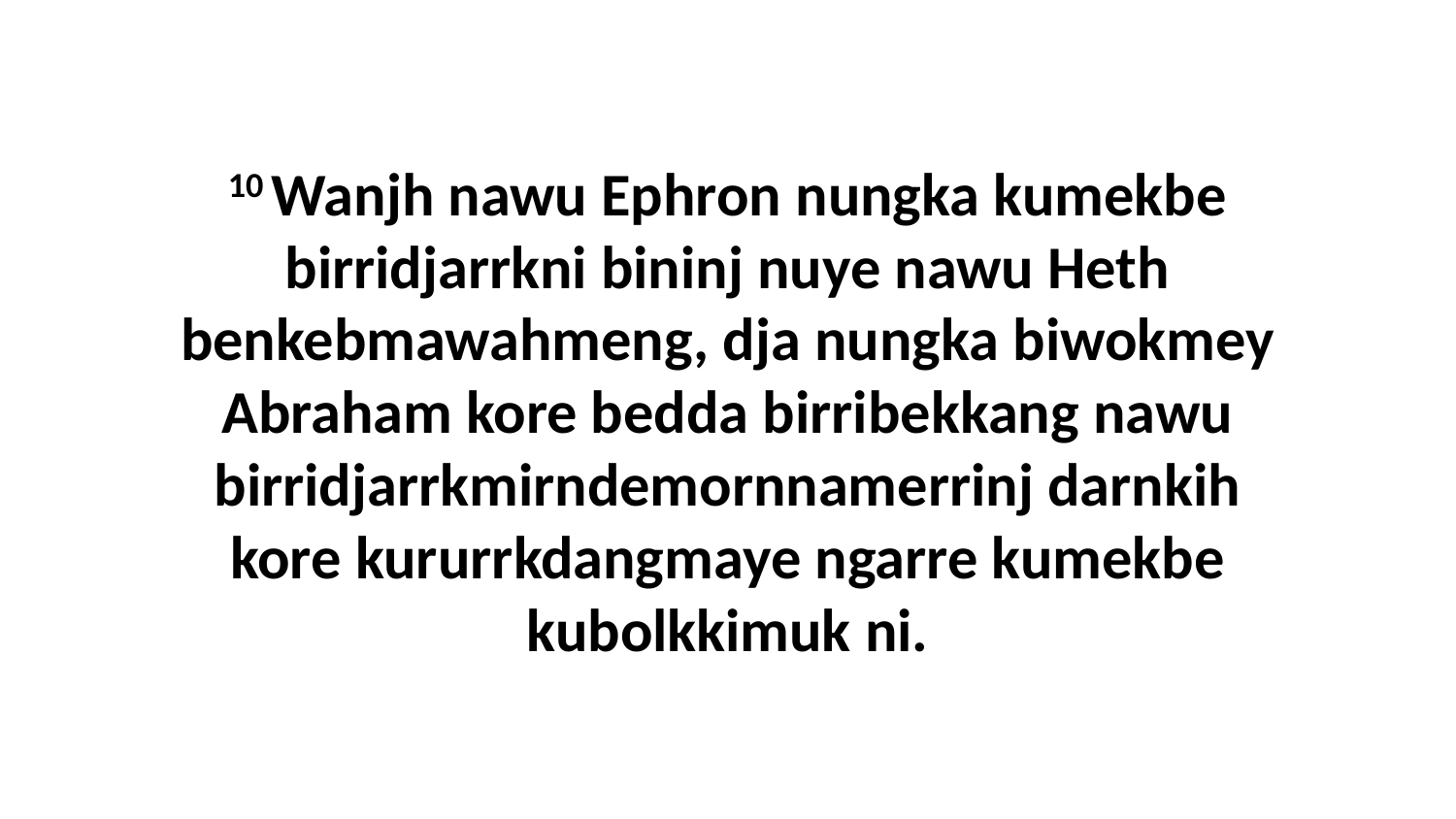

10 Wanjh nawu Ephron nungka kumekbe birridjarrkni bininj nuye nawu Heth benkebmawahmeng, dja nungka biwokmey Abraham kore bedda birribekkang nawu birridjarrkmirndemornnamerrinj darnkih kore kururrkdangmaye ngarre kumekbe kubolkkimuk ni.